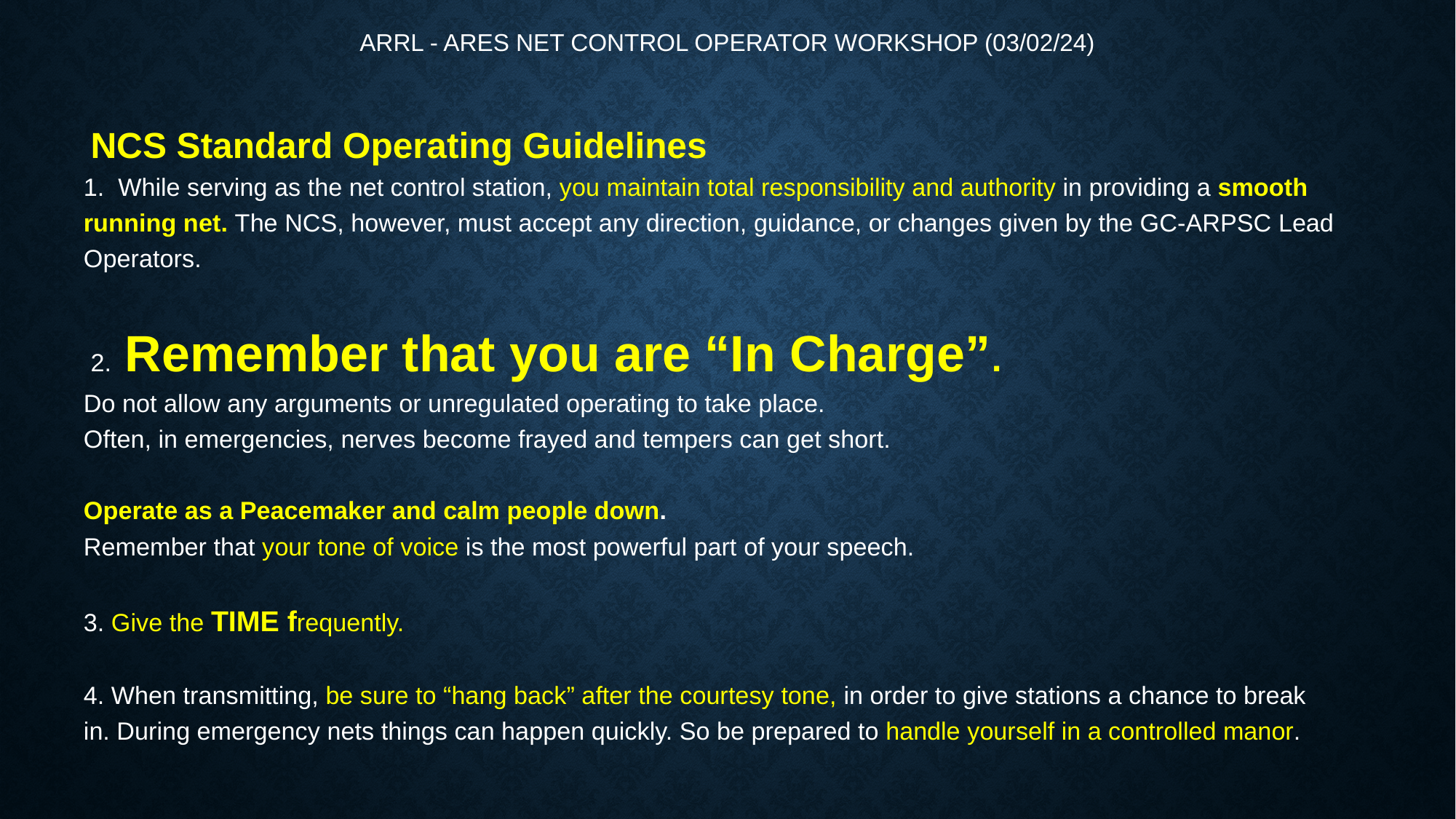

# ARRL - ARES Net Control Operator Workshop (03/02/24)

 NCS Standard Operating Guidelines
1.  While serving as the net control station, you maintain total responsibility and authority in providing a smooth running net. The NCS, however, must accept any direction, guidance, or changes given by the GC-ARPSC Lead Operators.

 2.  Remember that you are “In Charge”.
Do not allow any arguments or unregulated operating to take place.
Often, in emergencies, nerves become frayed and tempers can get short.

Operate as a Peacemaker and calm people down.
Remember that your tone of voice is the most powerful part of your speech.

3. Give the TIME frequently.

4. When transmitting, be sure to “hang back” after the courtesy tone, in order to give stations a chance to break in. During emergency nets things can happen quickly. So be prepared to handle yourself in a controlled manor.